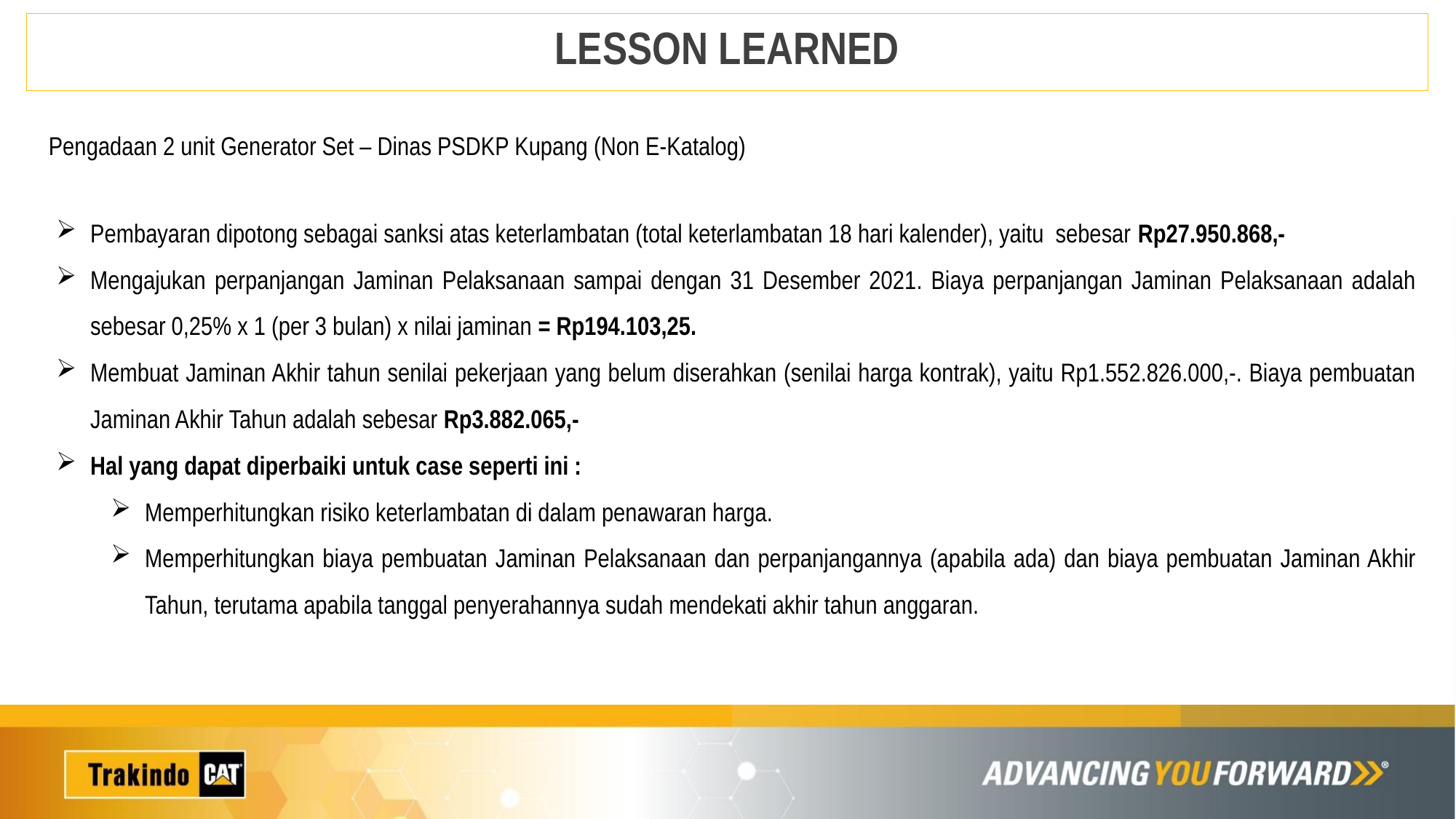

LESSON LEARNED
Pengadaan 2 unit Generator Set – Dinas PSDKP Kupang (Non E-Katalog)
Pembayaran dipotong sebagai sanksi atas keterlambatan (total keterlambatan 18 hari kalender), yaitu  sebesar Rp27.950.868,-
Mengajukan perpanjangan Jaminan Pelaksanaan sampai dengan 31 Desember 2021. Biaya perpanjangan Jaminan Pelaksanaan adalah sebesar 0,25% x 1 (per 3 bulan) x nilai jaminan = Rp194.103,25.
Membuat Jaminan Akhir tahun senilai pekerjaan yang belum diserahkan (senilai harga kontrak), yaitu Rp1.552.826.000,-. Biaya pembuatan Jaminan Akhir Tahun adalah sebesar Rp3.882.065,-
Hal yang dapat diperbaiki untuk case seperti ini :
Memperhitungkan risiko keterlambatan di dalam penawaran harga.
Memperhitungkan biaya pembuatan Jaminan Pelaksanaan dan perpanjangannya (apabila ada) dan biaya pembuatan Jaminan Akhir Tahun, terutama apabila tanggal penyerahannya sudah mendekati akhir tahun anggaran.